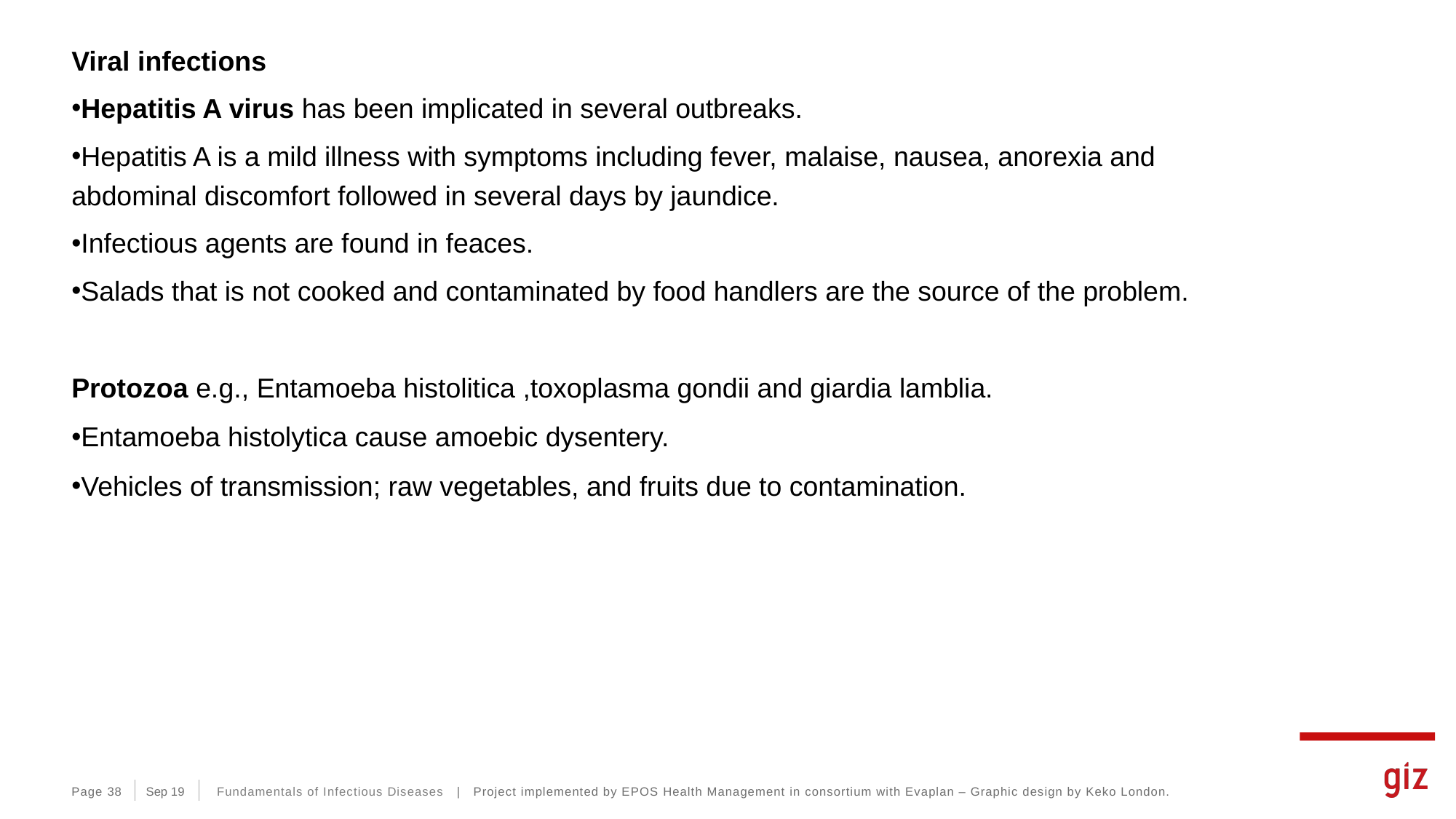

Viral infections
Hepatitis A virus has been implicated in several outbreaks.
Hepatitis A is a mild illness with symptoms including fever, malaise, nausea, anorexia and abdominal discomfort followed in several days by jaundice.
Infectious agents are found in feaces.
Salads that is not cooked and contaminated by food handlers are the source of the problem.

Protozoa e.g., Entamoeba histolitica ,toxoplasma gondii and giardia lamblia.
Entamoeba histolytica cause amoebic dysentery.
Vehicles of transmission; raw vegetables, and fruits due to contamination.